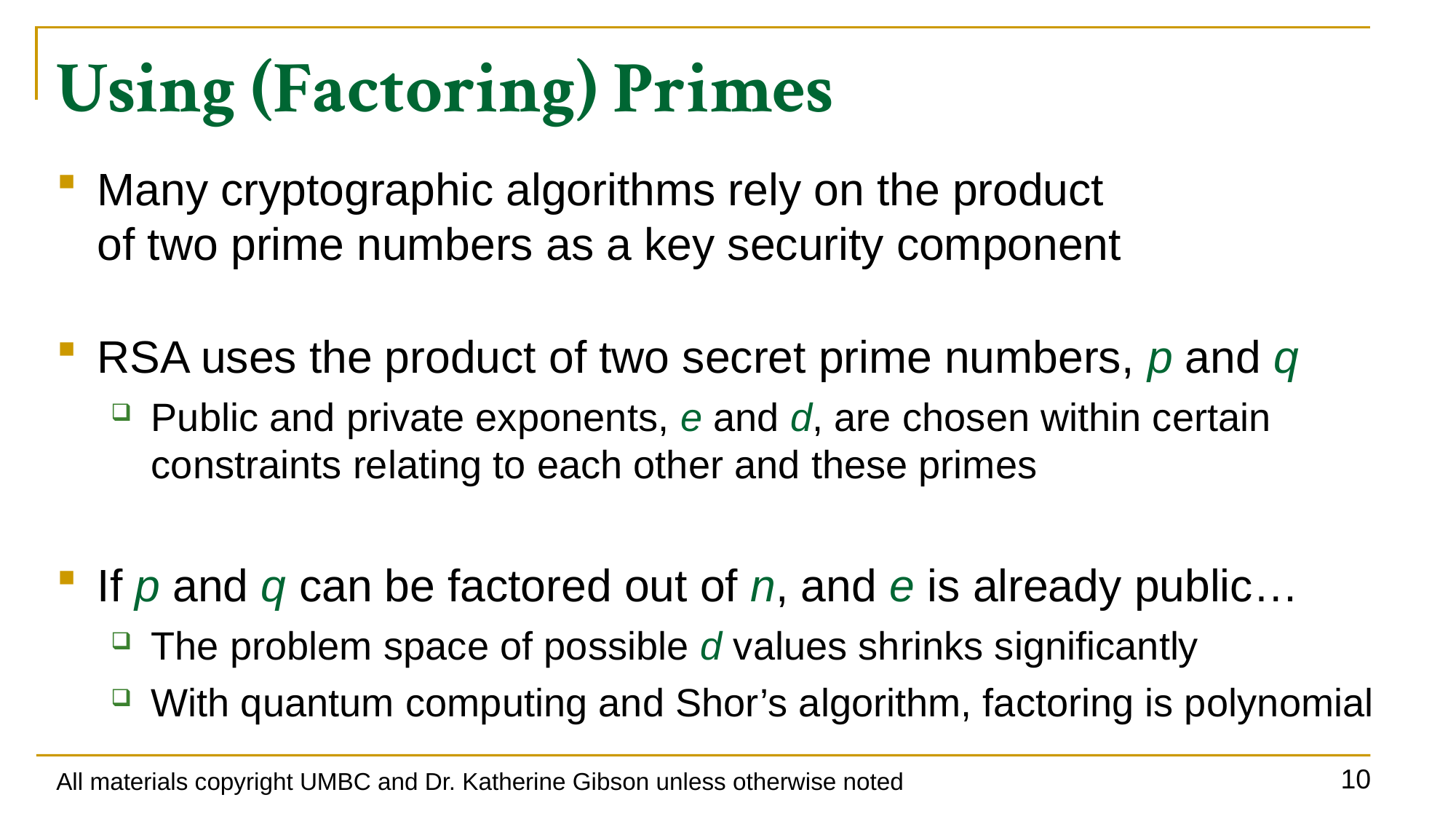

# Using (Factoring) Primes
Many cryptographic algorithms rely on the product
of two prime numbers as a key security component

RSA uses the product of two secret prime numbers, p and q
Public and private exponents, e and d, are chosen within certain constraints relating to each other and these primes

If p and q can be factored out of n, and e is already public…
The problem space of possible d values shrinks significantly
With quantum computing and Shor’s algorithm, factoring is polynomial